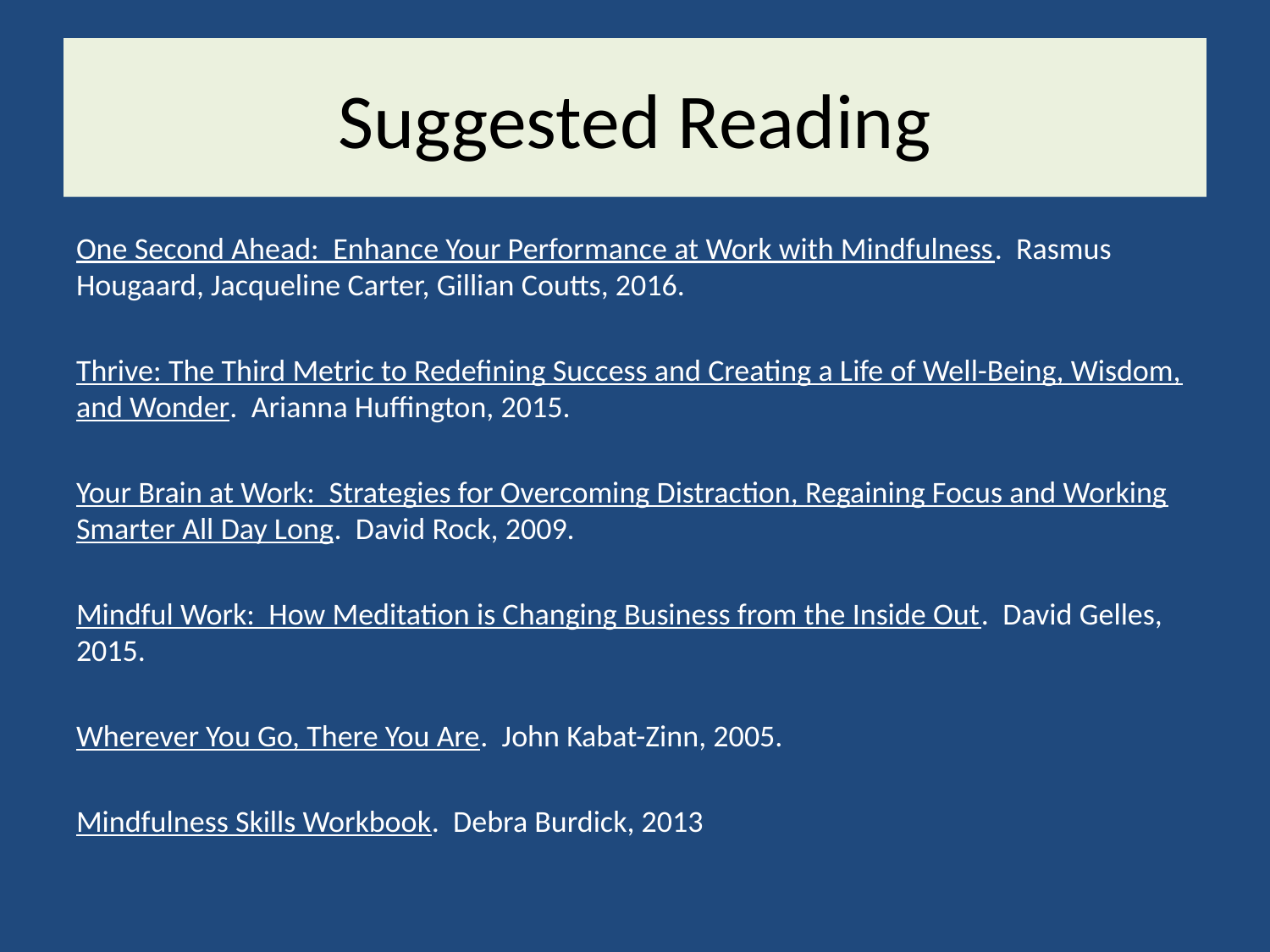

# Suggested Reading
One Second Ahead:  Enhance Your Performance at Work with Mindfulness.  Rasmus Hougaard, Jacqueline Carter, Gillian Coutts, 2016.

Thrive: The Third Metric to Redefining Success and Creating a Life of Well-Being, Wisdom, and Wonder.  Arianna Huffington, 2015.

Your Brain at Work:  Strategies for Overcoming Distraction, Regaining Focus and Working Smarter All Day Long.  David Rock, 2009.

Mindful Work:  How Meditation is Changing Business from the Inside Out.  David Gelles, 2015.

Wherever You Go, There You Are.  John Kabat-Zinn, 2005.

Mindfulness Skills Workbook.  Debra Burdick, 2013